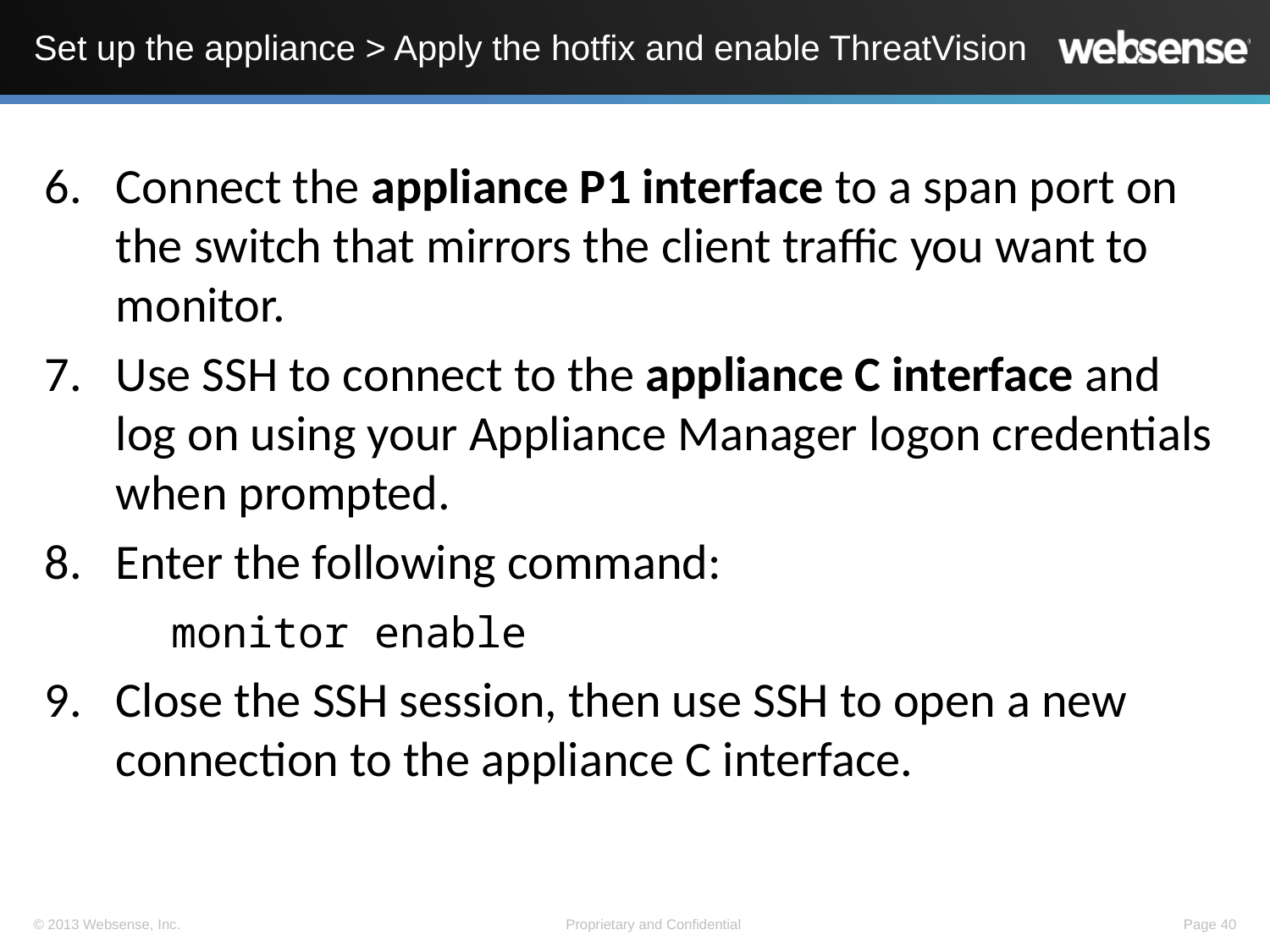

# Set up the appliance > Apply the hotfix and enable ThreatVision
Connect the appliance P1 interface to a span port on the switch that mirrors the client traffic you want to monitor.
Use SSH to connect to the appliance C interface and log on using your Appliance Manager logon credentials when prompted.
Enter the following command:
	monitor enable
Close the SSH session, then use SSH to open a new connection to the appliance C interface.